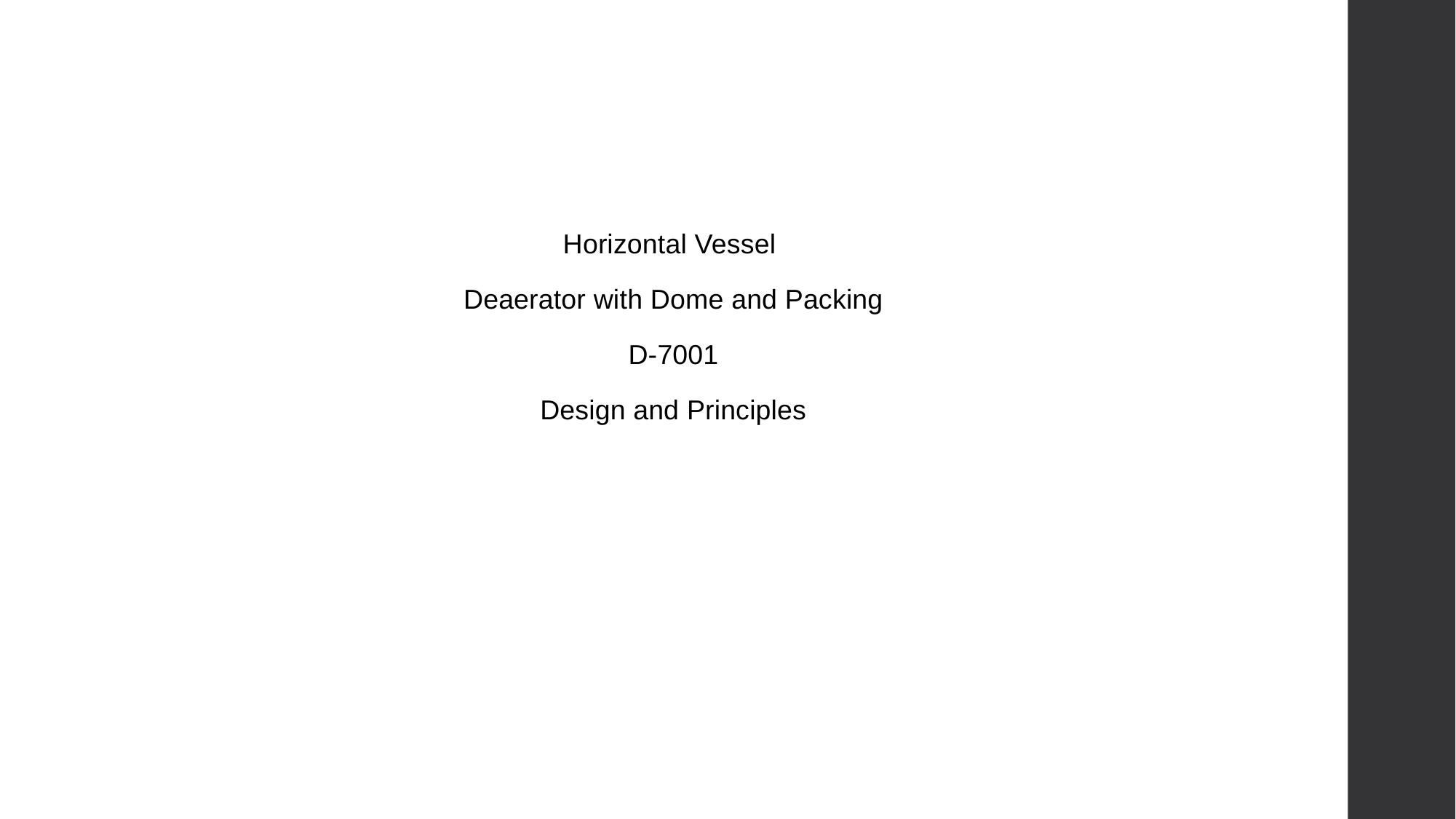

Horizontal Vessel
Deaerator with Dome and Packing
D-7001
Design and Principles